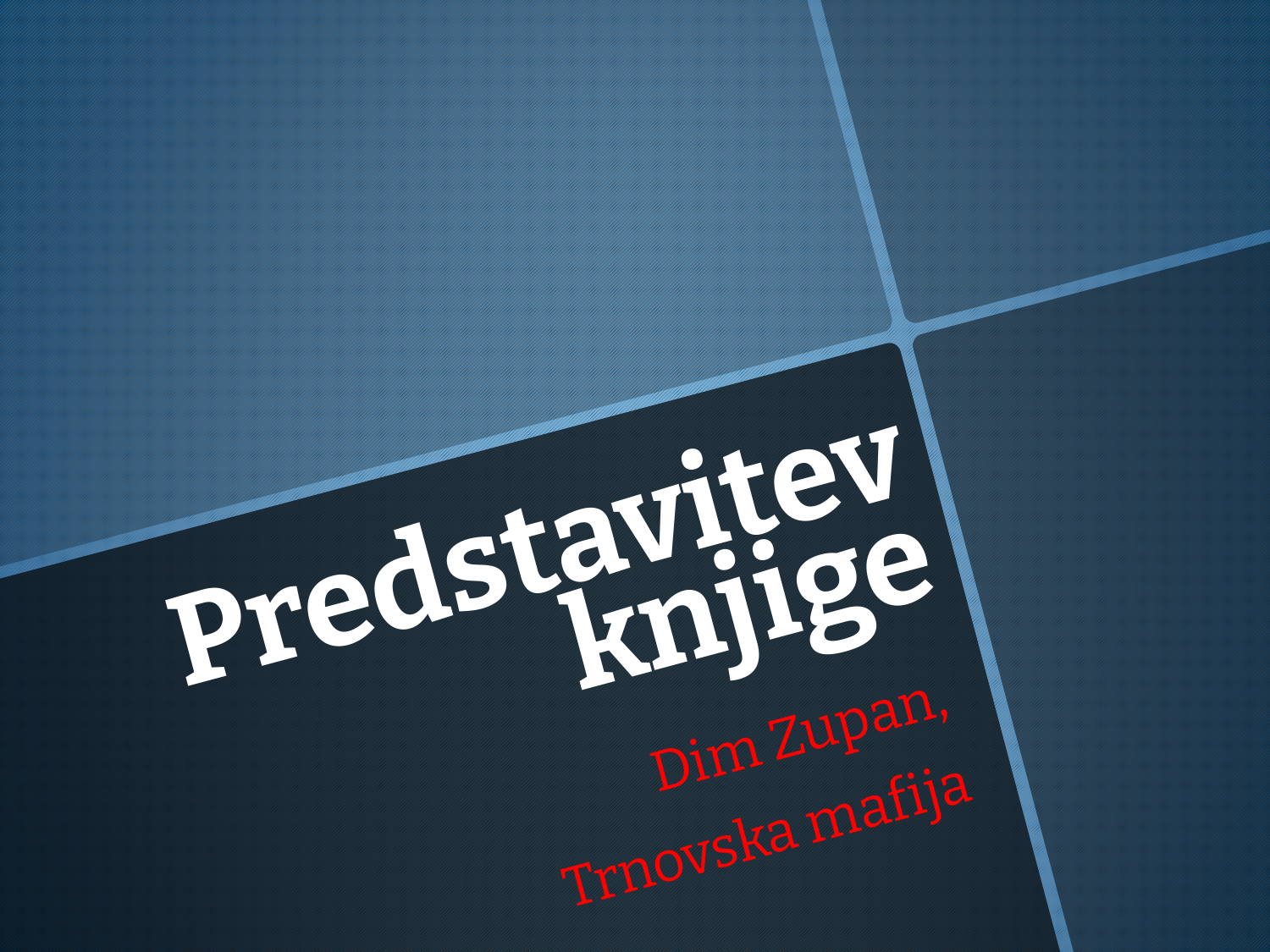

# Predstavitev knjige
Dim Zupan,
Trnovska mafija